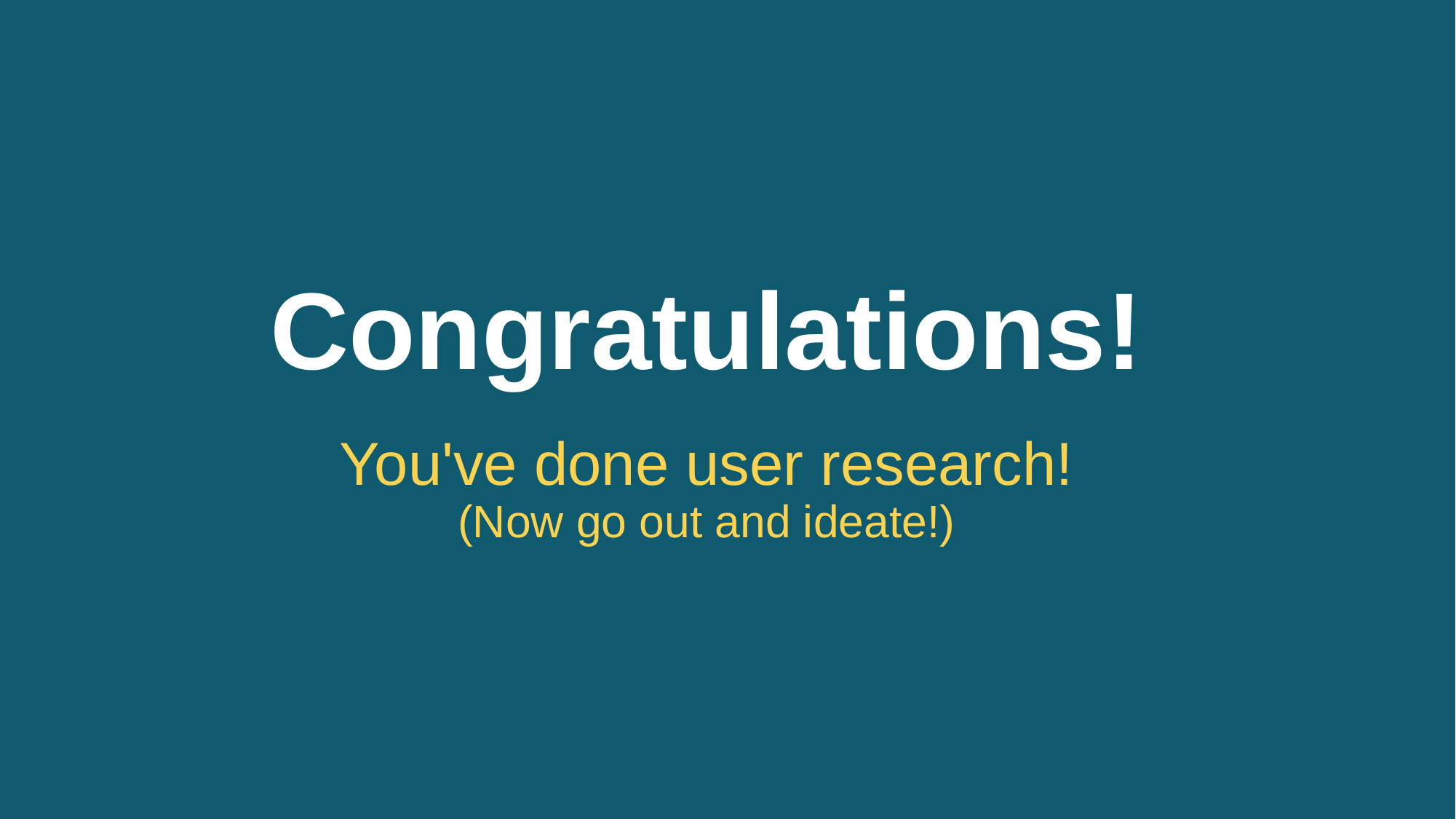

Congratulations!
You've done user research!
(Now go out and ideate!)